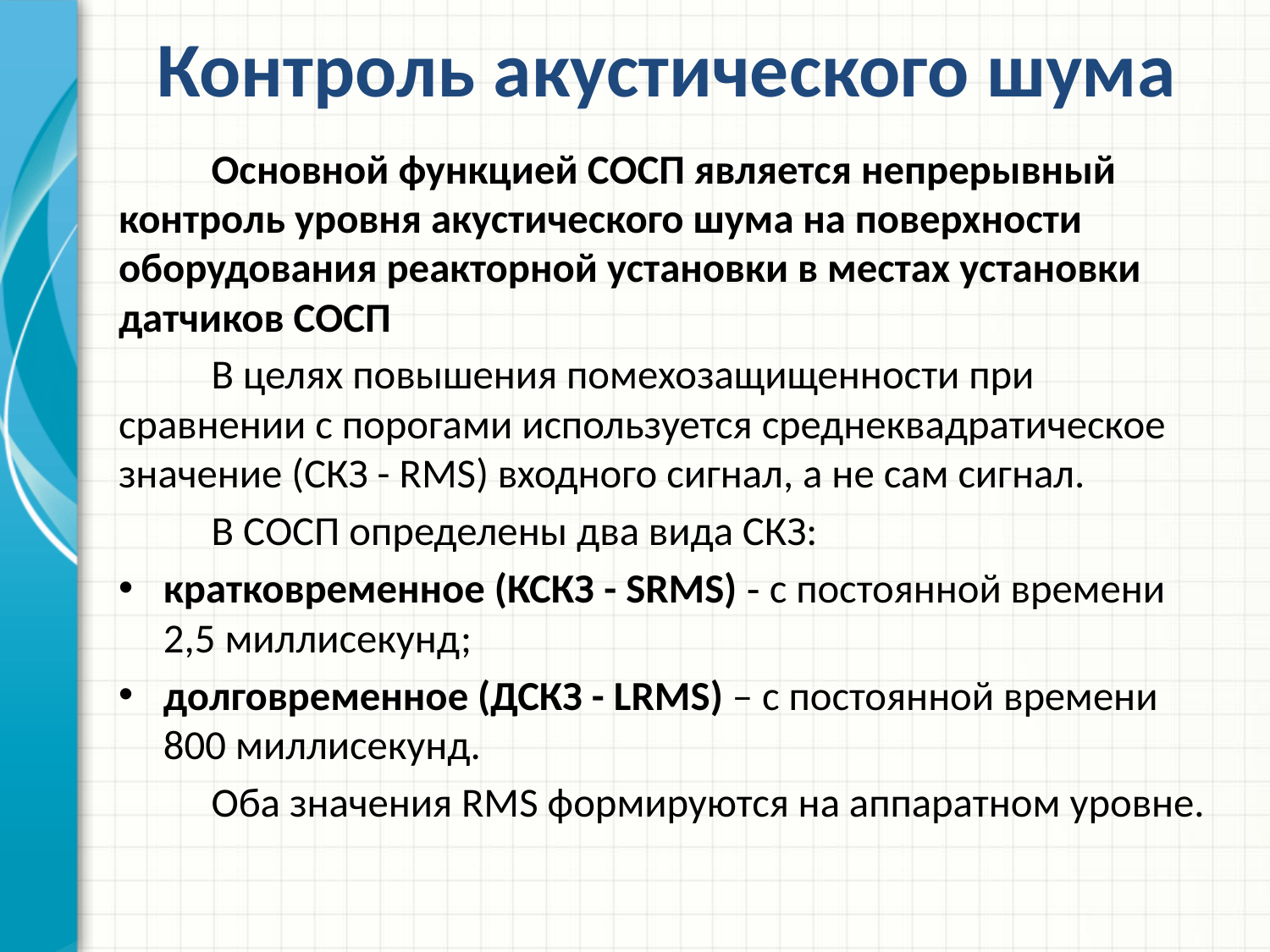

# Контроль акустического шума
	Основной функцией СОСП является непрерывный контроль уровня акустического шума на поверхности оборудования реакторной установки в местах установки датчиков СОСП
	В целях повышения помехозащищенности при сравнении с порогами используется среднеквадратическое значение (СКЗ - RMS) входного сигнал, а не сам сигнал.
	В СОСП определены два вида СКЗ:
кратковременное (КСКЗ - SRMS) ‑ с постоянной времени 2,5 миллисекунд;
долговременное (ДСКЗ - LRMS) – с постоянной времени 800 миллисекунд.
	Оба значения RMS формируются на аппаратном уровне.